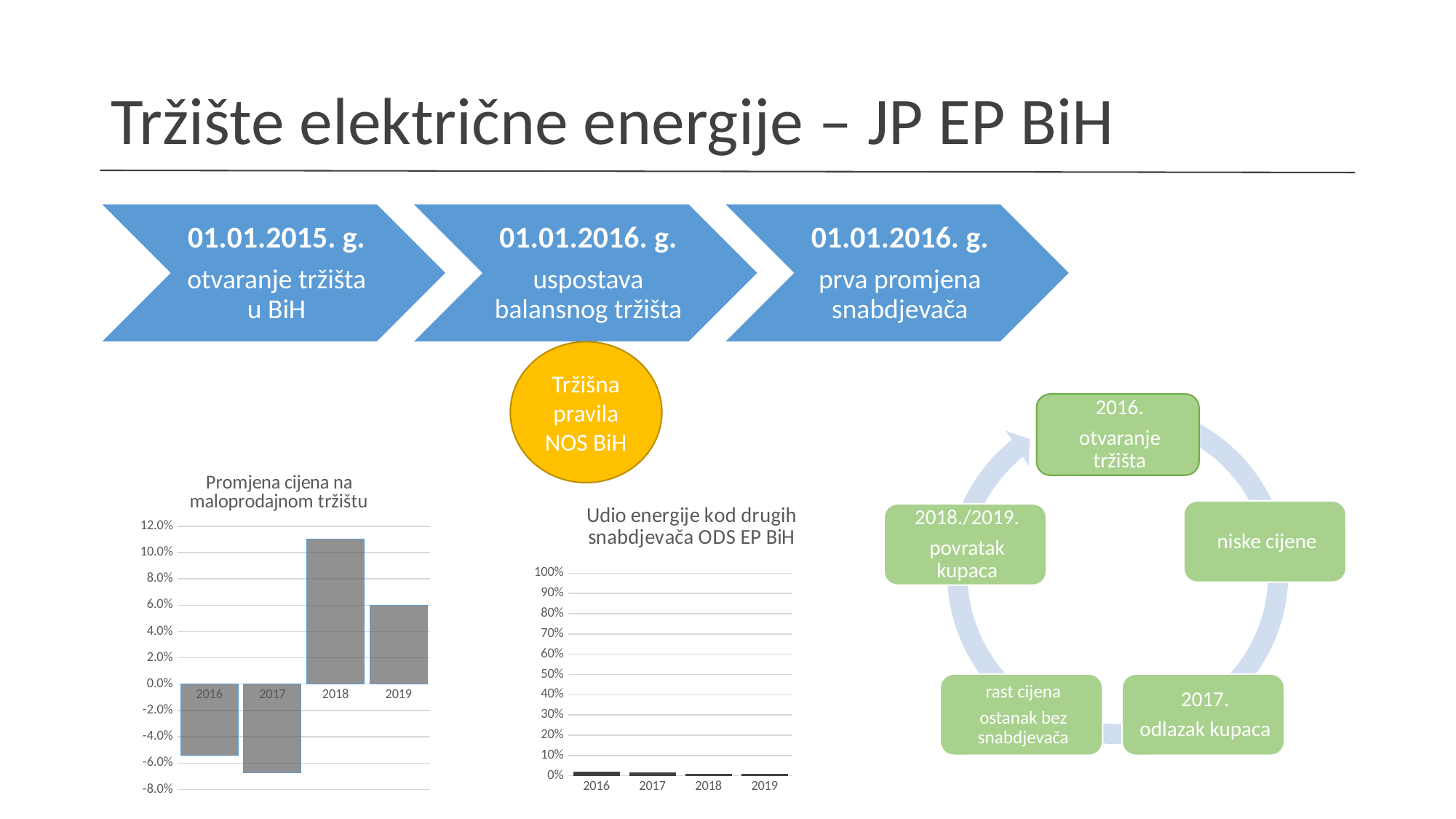

01.01.2015. g.
otvaranje tržišta u BiH
01.01.2016. g.
uspostava balansnog tržišta
01.01.2016. g.
prva promjena snabdjevača
# Tržište električne energije – JP EP BiH
Tržišna pravila
NOS BiH
2016.
otvaranje tržišta
niske cijene
2017.
odlazak kupaca
rast cijena
ostanak bez snabdjevača
2018./2019.
povratak kupaca

### Chart: Promjena cijena na maloprodajnom tržištu

| Category |  |
|---|---|
| 2016 | -0.054281517088841554 |
| 2017 | -0.0673682581860206 |
| 2018 | 0.10996566307269087 |
| 2019 | 0.06002475148297974 |

### Chart: Udio energije kod drugih snabdjevača ODS EP BiH

| Category |  |
|---|---|
| 2016 | 0.02 |
| 2017 | 0.017 |
| 2018 | 0.01 |
| 2019 | 0.008 |